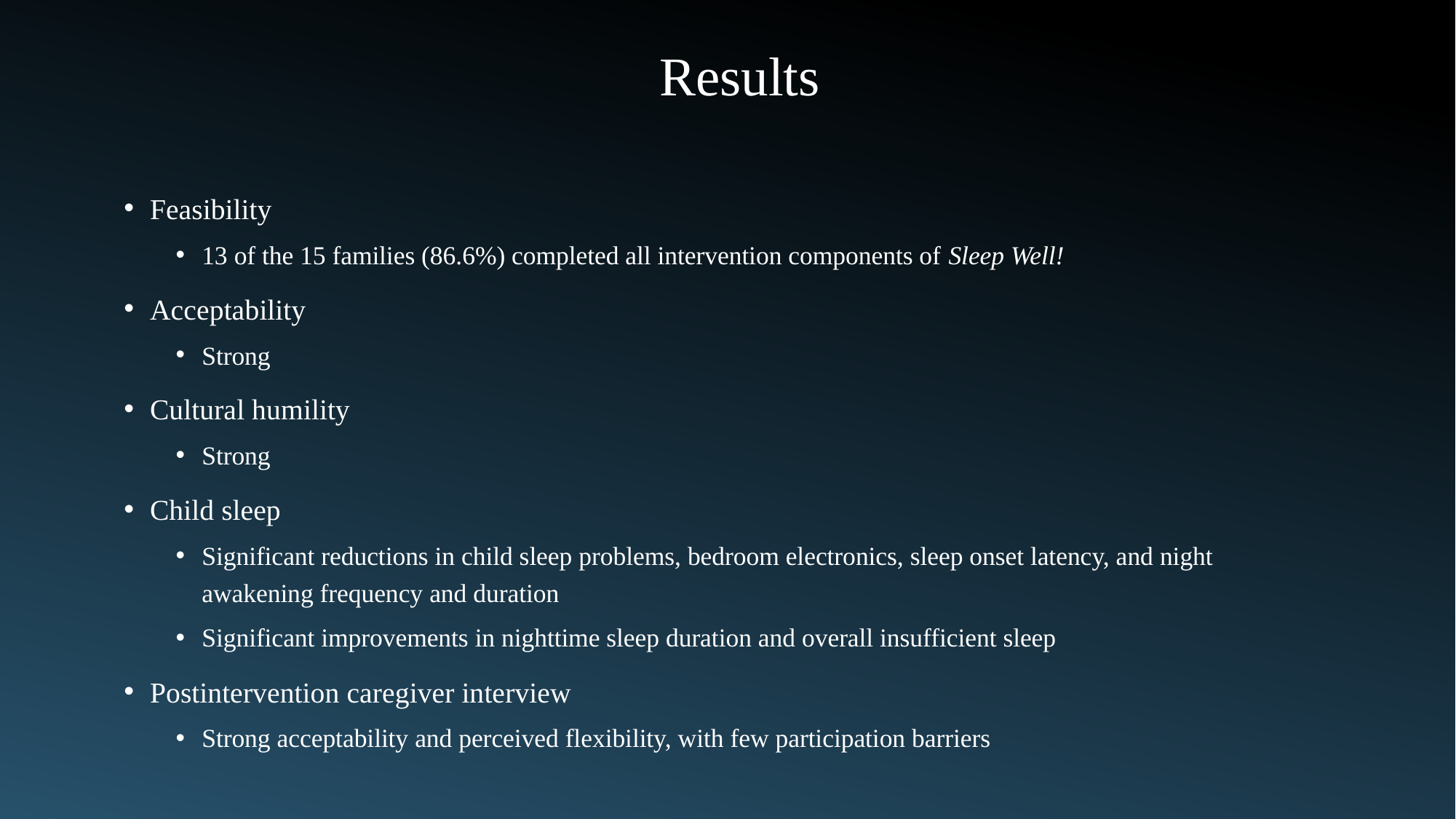

Results
Feasibility
13 of the 15 families (86.6%) completed all intervention components of Sleep Well!
Acceptability
Strong
Cultural humility
Strong
Child sleep
Significant reductions in child sleep problems, bedroom electronics, sleep onset latency, and night awakening frequency and duration
Significant improvements in nighttime sleep duration and overall insufficient sleep
Postintervention caregiver interview
Strong acceptability and perceived flexibility, with few participation barriers